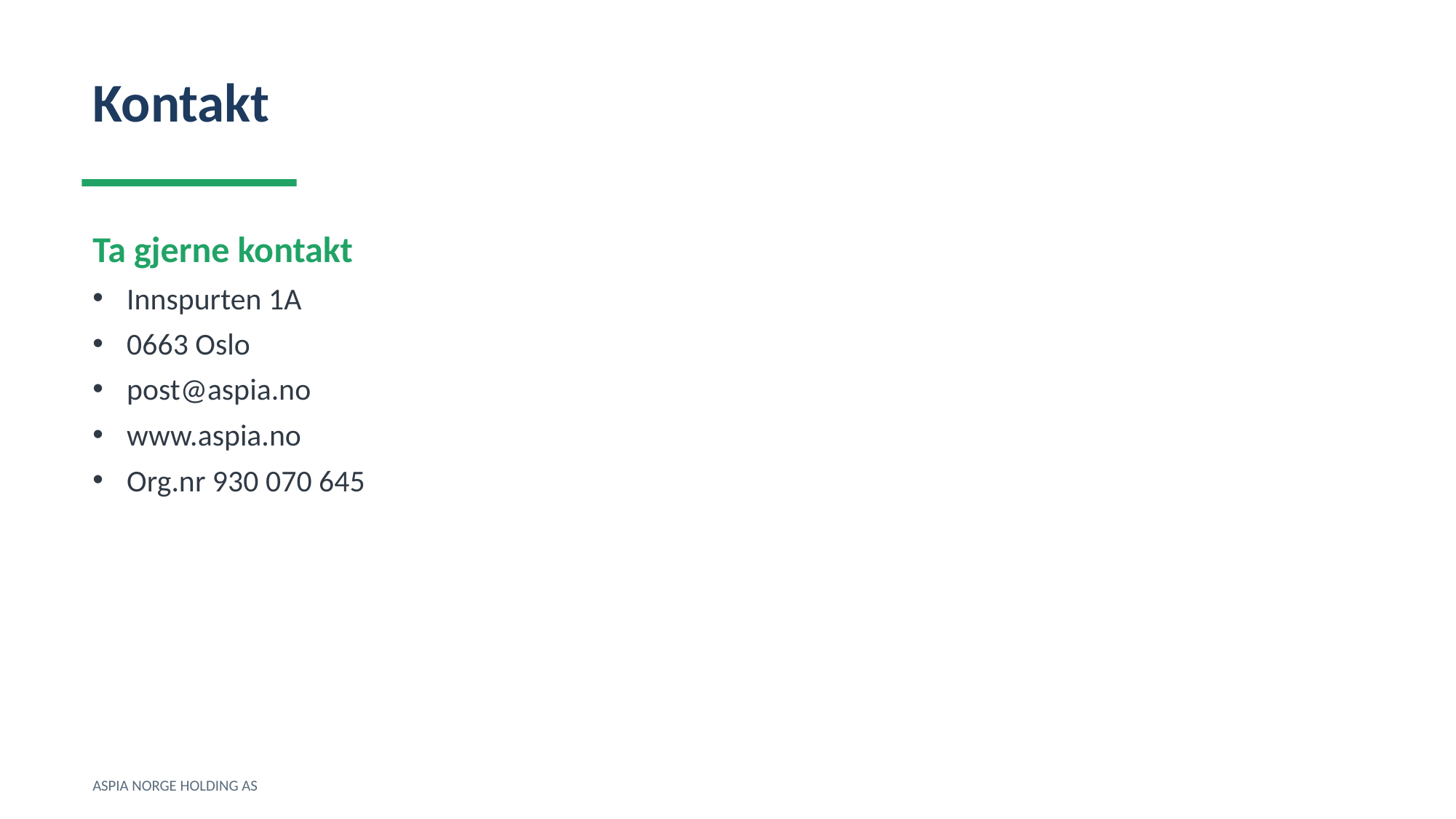

Kontakt

Ta gjerne kontakt
Innspurten 1A
0663 Oslo
post@aspia.no
www.aspia.no
Org.nr 930 070 645
ASPIA NORGE HOLDING AS